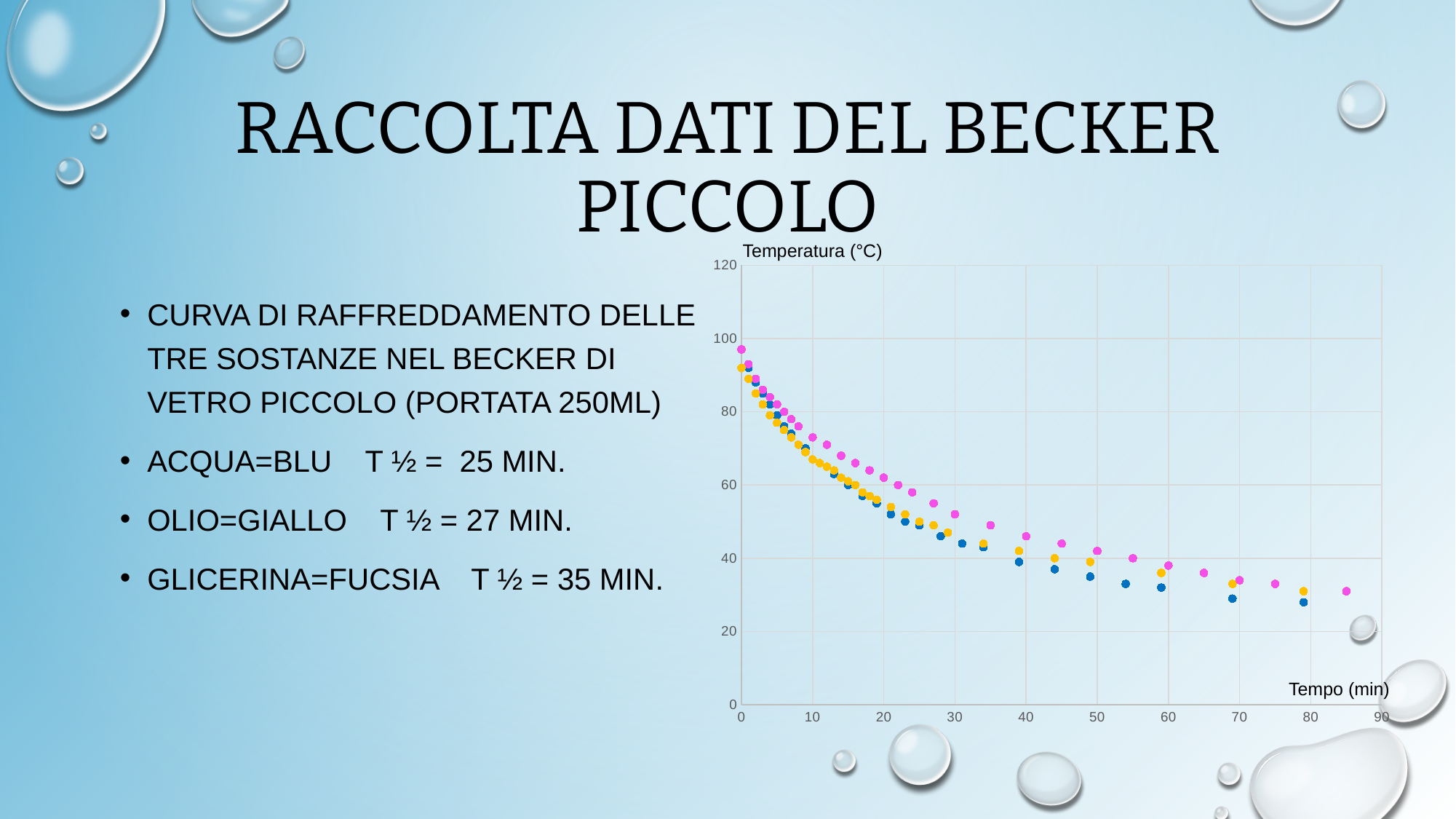

# Raccolta dati del becker piccolo

### Chart

| Category |  |  |  |
|---|---|---|---|
Temperatura (°C)
Curva di raffreddamento delle tre sostanze nel becker di vetro piccolo (portata 250ml)
Acqua=blu    t ½ =  25 min.
Olio=giallo    T ½ = 27 min.
Glicerina=fucsia    T ½ = 35 min.
Tempo (min)